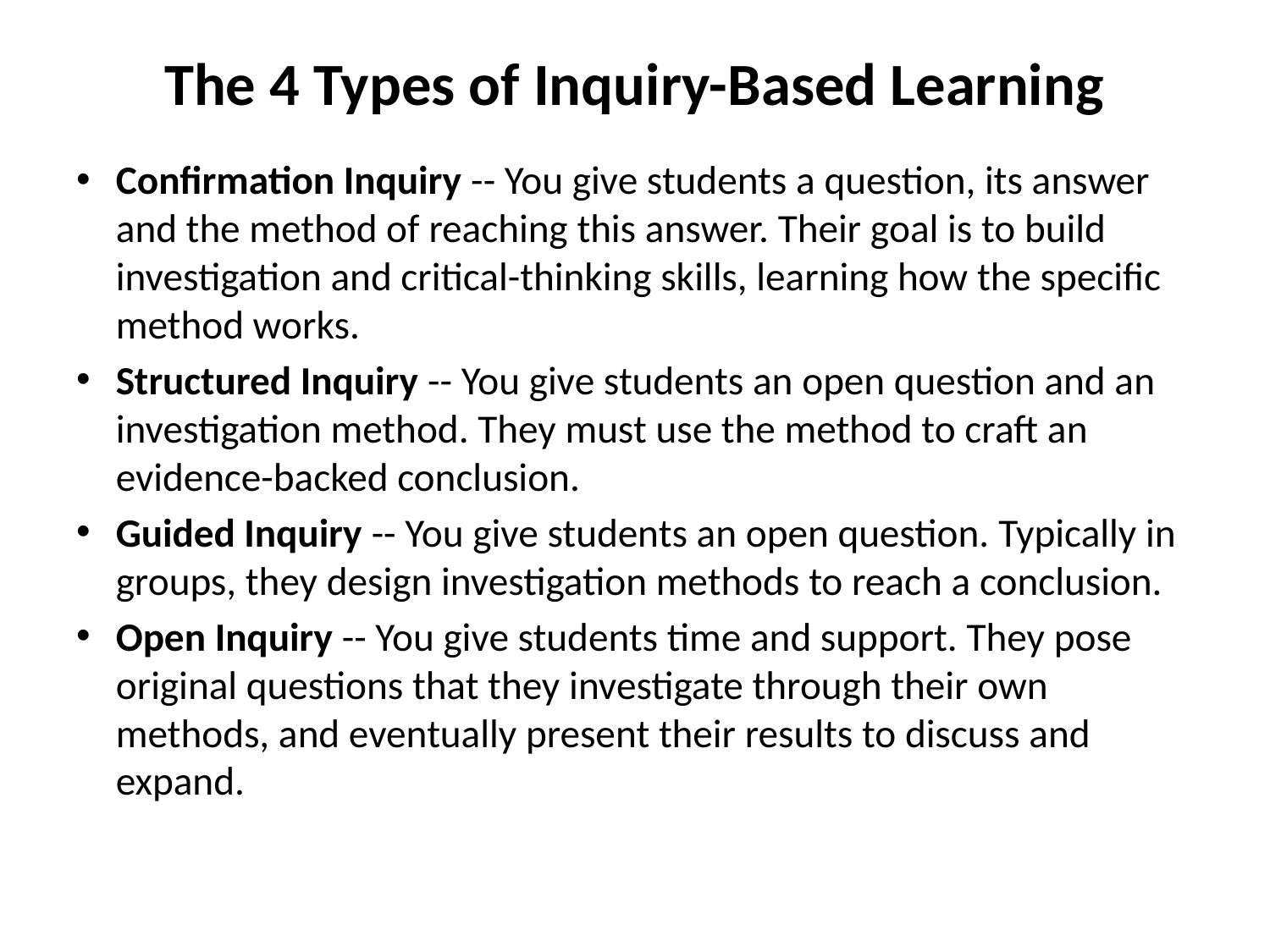

# The 4 Types of Inquiry-Based Learning
Confirmation Inquiry -- You give students a question, its answer and the method of reaching this answer. Their goal is to build investigation and critical-thinking skills, learning how the specific method works.
Structured Inquiry -- You give students an open question and an investigation method. They must use the method to craft an evidence-backed conclusion.
Guided Inquiry -- You give students an open question. Typically in groups, they design investigation methods to reach a conclusion.
Open Inquiry -- You give students time and support. They pose original questions that they investigate through their own methods, and eventually present their results to discuss and expand.